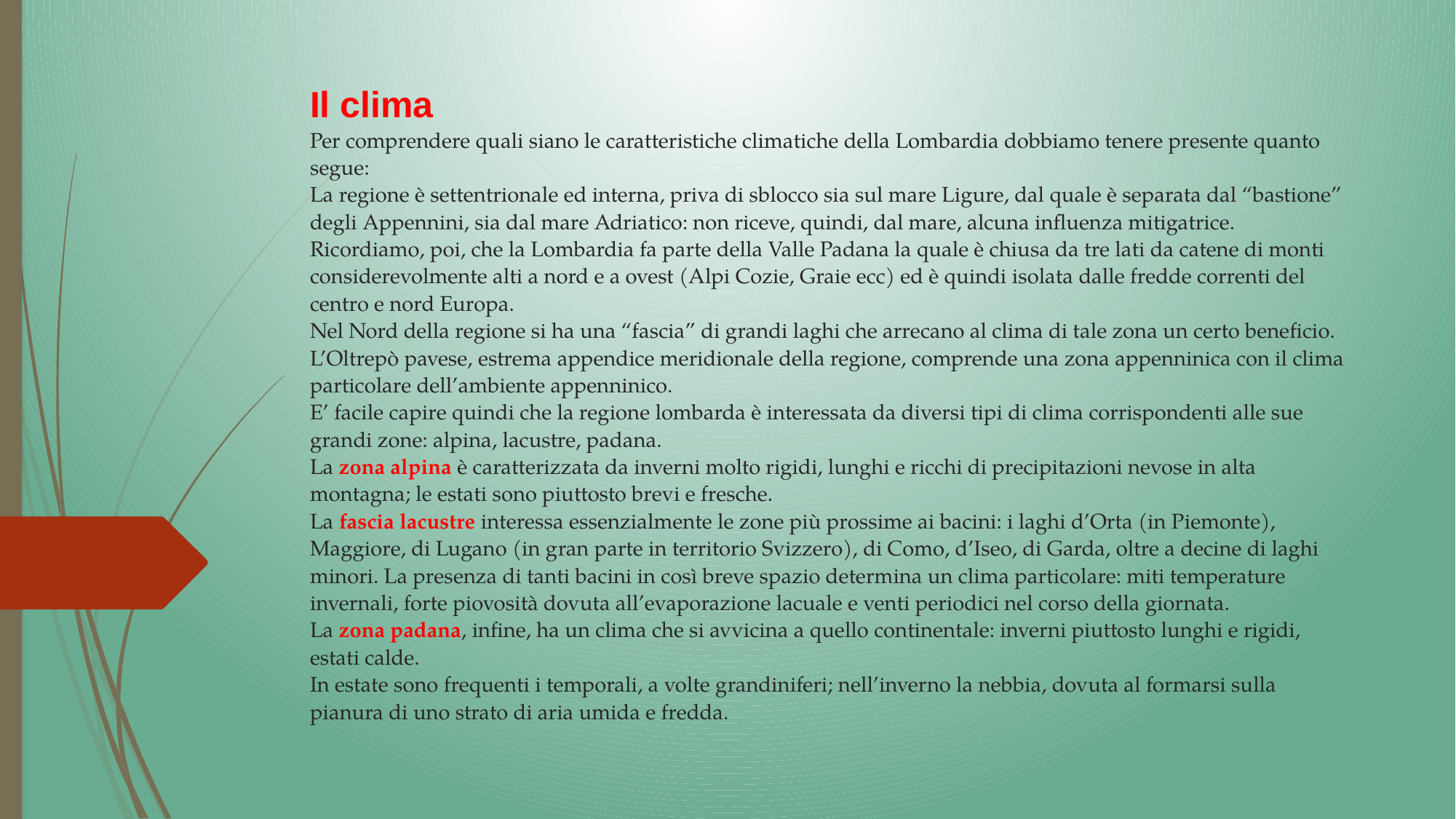

# Il clima Per comprendere quali siano le caratteristiche climatiche della Lombardia dobbiamo tenere presente quanto segue: La regione è settentrionale ed interna, priva di sblocco sia sul mare Ligure, dal quale è separata dal “bastione” degli Appennini, sia dal mare Adriatico: non riceve, quindi, dal mare, alcuna influenza mitigatrice. Ricordiamo, poi, che la Lombardia fa parte della Valle Padana la quale è chiusa da tre lati da catene di monti considerevolmente alti a nord e a ovest (Alpi Cozie, Graie ecc) ed è quindi isolata dalle fredde correnti del centro e nord Europa. Nel Nord della regione si ha una “fascia” di grandi laghi che arrecano al clima di tale zona un certo beneficio. L’Oltrepò pavese, estrema appendice meridionale della regione, comprende una zona appenninica con il clima particolare dell’ambiente appenninico. E’ facile capire quindi che la regione lombarda è interessata da diversi tipi di clima corrispondenti alle sue grandi zone: alpina, lacustre, padana. La zona alpina è caratterizzata da inverni molto rigidi, lunghi e ricchi di precipitazioni nevose in alta montagna; le estati sono piuttosto brevi e fresche. La fascia lacustre interessa essenzialmente le zone più prossime ai bacini: i laghi d’Orta (in Piemonte), Maggiore, di Lugano (in gran parte in territorio Svizzero), di Como, d’Iseo, di Garda, oltre a decine di laghi minori. La presenza di tanti bacini in così breve spazio determina un clima particolare: miti temperature invernali, forte piovosità dovuta all’evaporazione lacuale e venti periodici nel corso della giornata. La zona padana, infine, ha un clima che si avvicina a quello continentale: inverni piuttosto lunghi e rigidi, estati calde. In estate sono frequenti i temporali, a volte grandiniferi; nell’inverno la nebbia, dovuta al formarsi sulla pianura di uno strato di aria umida e fredda.